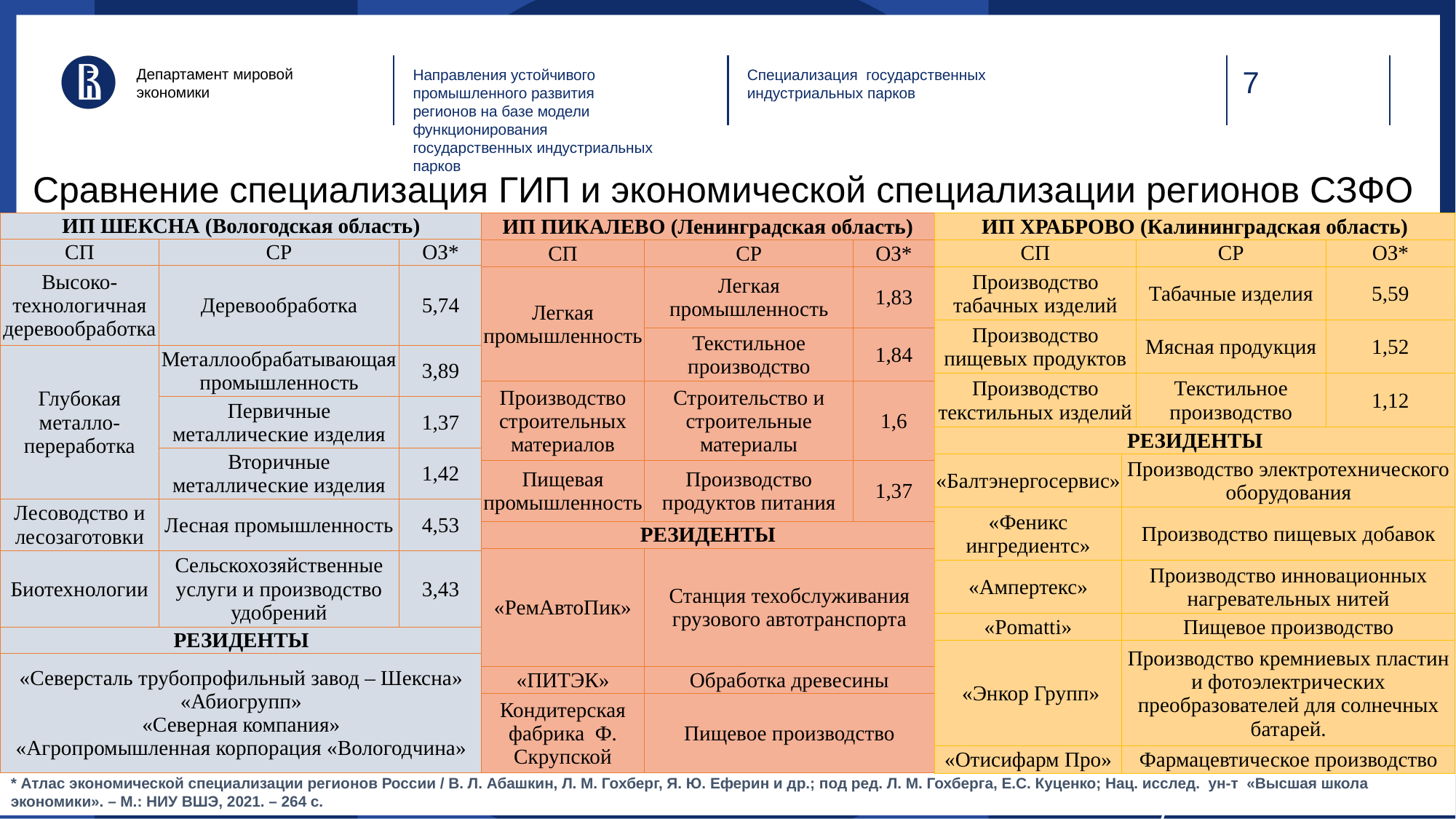

Департамент мировой
экономики

Направления устойчивого промышленного развития регионов на базе модели функционирования государственных индустриальных парков
Специализация  государственных индустриальных парков
# Сравнение специализация ГИП и экономической специализации регионов СЗФО
| ИП ШЕКСНА (Вологодская область) |  |  |
| --- | --- | --- |
| СП | СР | ОЗ\* |
| Высоко-технологичная деревообработка | Деревообработка | 5,74 |
| Глубокая металло-переработка | Металлообрабатывающая промышленность | 3,89 |
|  | Первичные металлические изделия | 1,37 |
|  | Вторичные металлические изделия | 1,42 |
| Лесоводство и лесозаготовки | Лесная промышленность | 4,53 |
| Биотехнологии | Сельскохозяйственные услуги и производство удобрений | 3,43 |
| РЕЗИДЕНТЫ |  |  |
| «Северсталь трубопрофильный завод – Шексна» «Абиогрупп» «Северная компания» «Агропромышленная корпорация «Вологодчина» |  |  |
| ИП ПИКАЛЕВО (Ленинградская область) |  |  |
| --- | --- | --- |
| СП | СР | ОЗ\* |
| Легкая промышленность | Легкая промышленность | 1,83 |
|  | Текстильное производство | 1,84 |
| Производство строительных материалов | Строительство и строительные материалы | 1,6 |
| Пищевая промышленность | Производство продуктов питания | 1,37 |
| РЕЗИДЕНТЫ |  |  |
| «РемАвтоПик» | Станция техобслуживания грузового автотранспорта |  |
| «ПИТЭК» | Обработка древесины |  |
| Кондитерская фабрика Ф. Скрупской | Пищевое производство |  |
| ИП ХРАБРОВО (Калининградская область) |  |  |  |
| --- | --- | --- | --- |
| СП |  | СР | ОЗ\* |
| Производство табачных изделий |  | Табачные изделия | 5,59 |
| Производство пищевых продуктов |  | Мясная продукция | 1,52 |
| Производство текстильных изделий |  | Текстильное производство | 1,12 |
| РЕЗИДЕНТЫ |  |  |  |
| «Балтэнергосервис» | Производство электротехнического оборудования |  |  |
| «Феникс ингредиентс» | Производство пищевых добавок |  |  |
| «Ампертекс» | Производство инновационных нагревательных нитей |  |  |
| «Pomatti» | Пищевое производство |  |  |
| «Энкор Групп» | Производство кремниевых пластин и фотоэлектрических преобразователей для солнечных батарей. |  |  |
| «Отисифарм Про» | Фармацевтическое производство |  |  |
7
* Атлас экономической специализации регионов России / В. Л. Абашкин, Л. М. Гохберг, Я. Ю. Еферин и др.; под ред. Л. М. Гохберга, Е.С. Куценко; Нац. исслед.  ун-т  «Высшая школа экономики». – М.: НИУ ВШЭ, 2021. – 264 с.
7
7